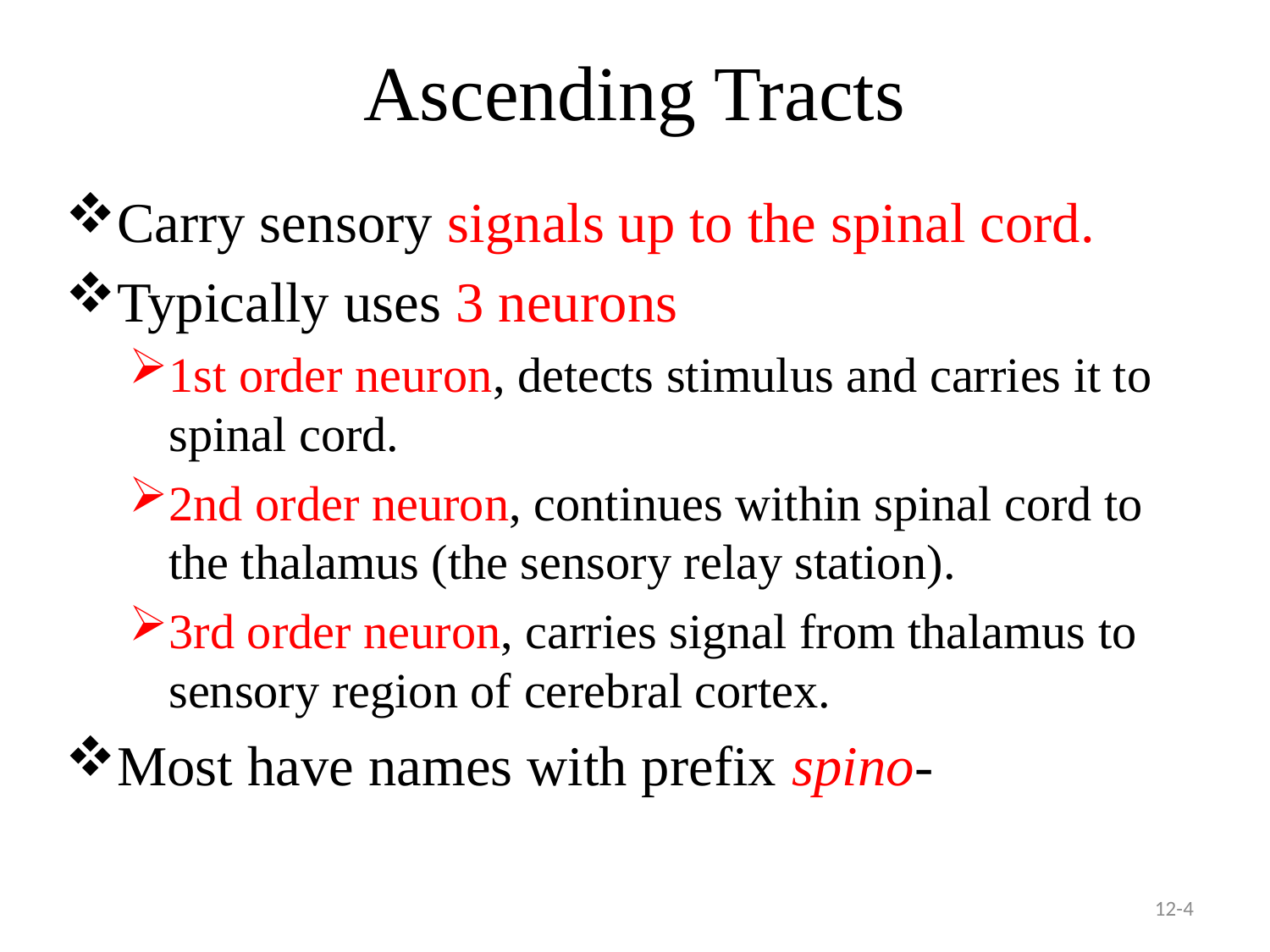

# Ascending Tracts
Carry sensory signals up to the spinal cord.
Typically uses 3 neurons
1st order neuron, detects stimulus and carries it to spinal cord.
2nd order neuron, continues within spinal cord to the thalamus (the sensory relay station).
3rd order neuron, carries signal from thalamus to sensory region of cerebral cortex.
Most have names with prefix spino-
12-4